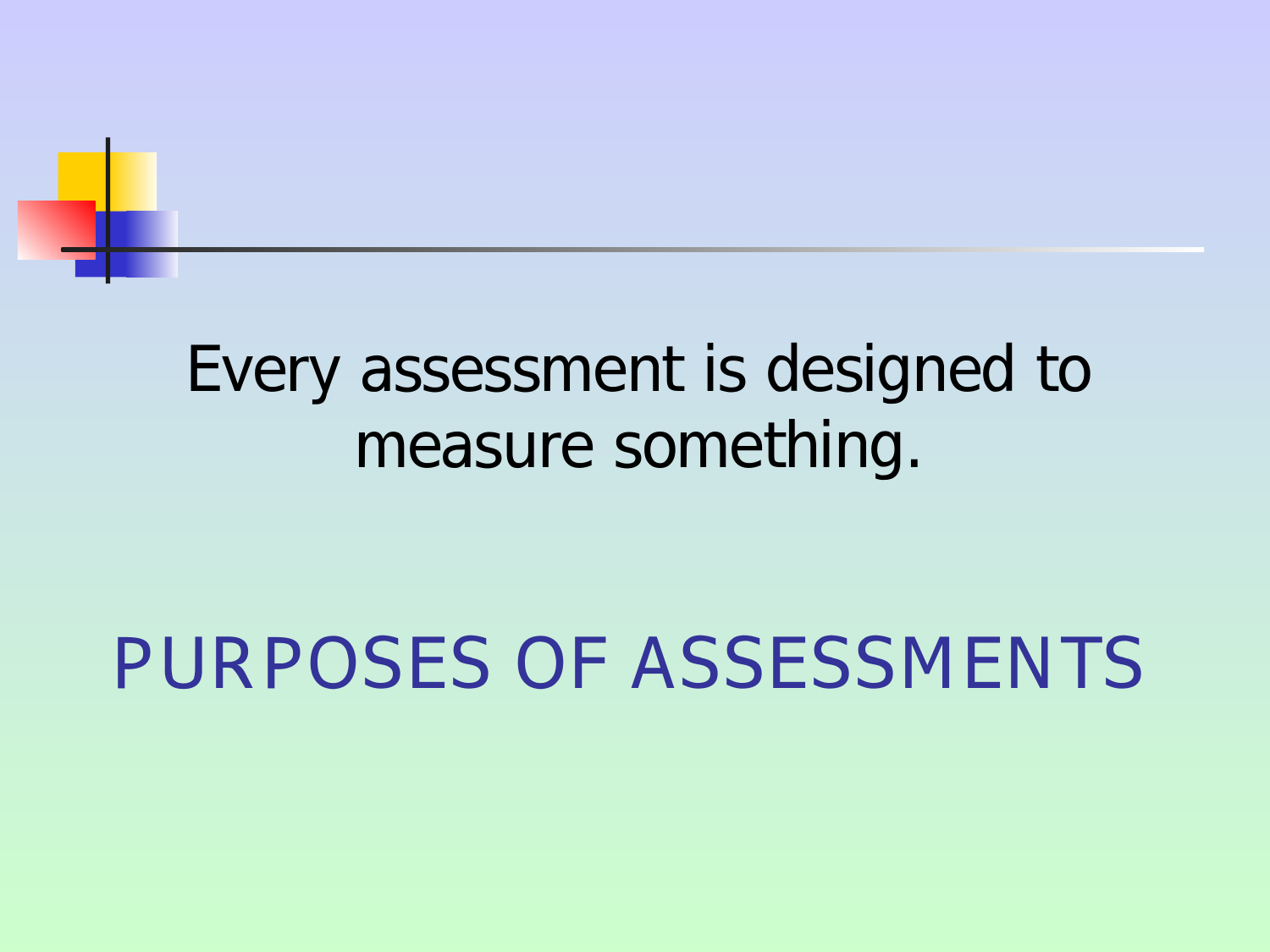

Every assessment is designed to measure something.
# Purposes of assessments